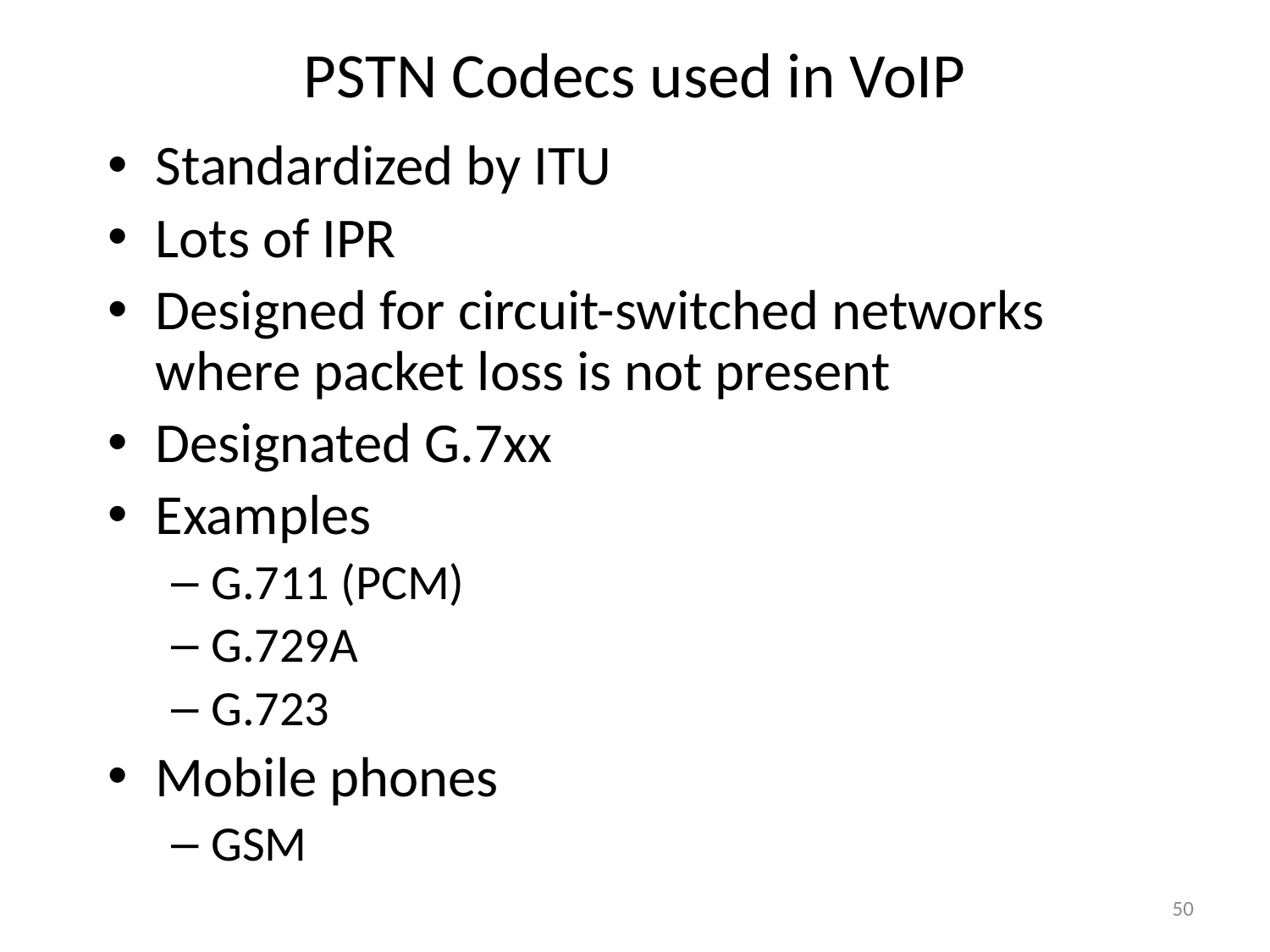

# PSTN Codecs used in VoIP
Standardized by ITU
Lots of IPR
Designed for circuit-switched networks where packet loss is not present
Designated G.7xx
Examples
G.711 (PCM)
G.729A
G.723
Mobile phones
GSM
50